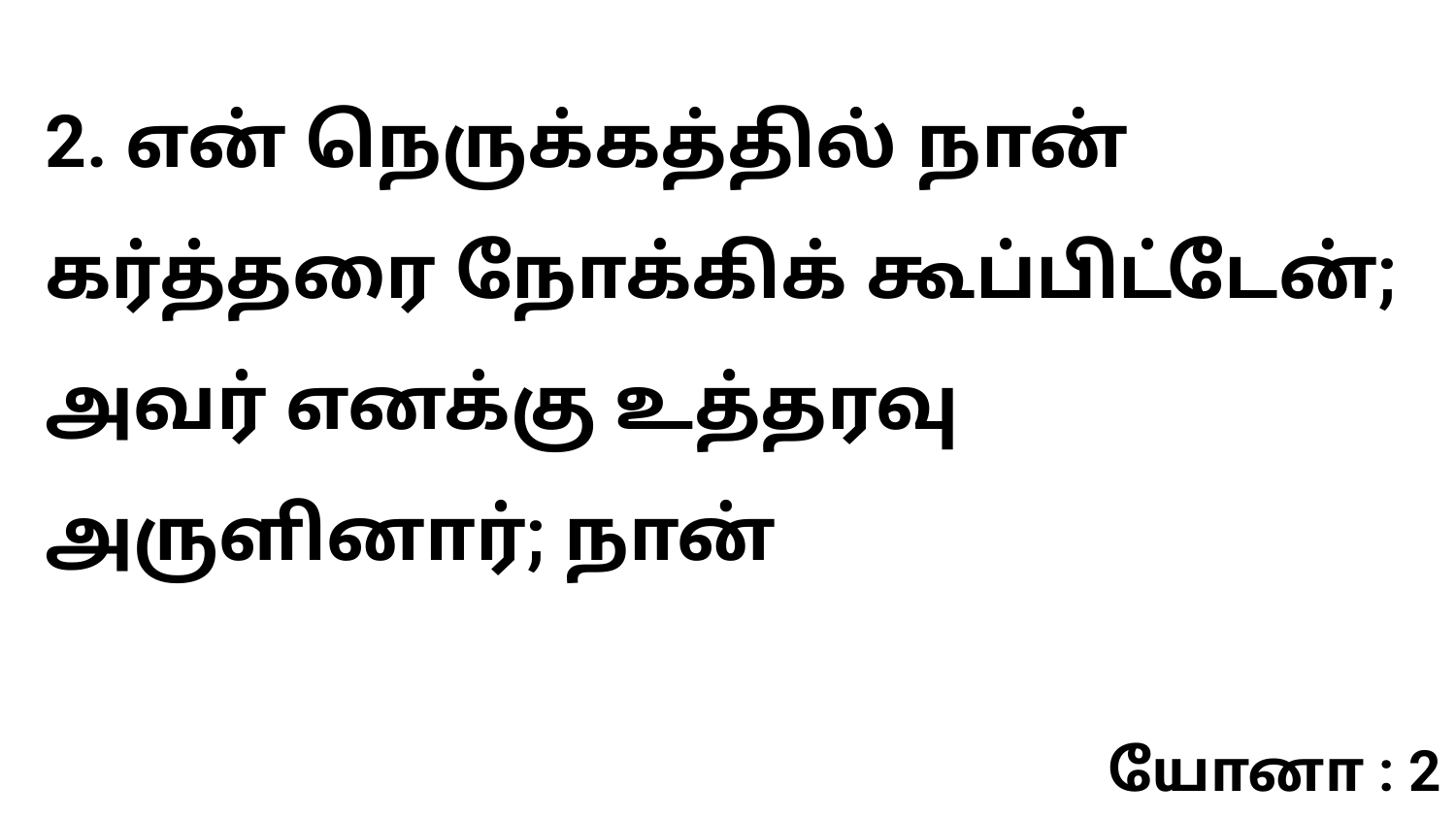

2. என் நெருக்கத்தில் நான் கர்த்தரை நோக்கிக் கூப்பிட்டேன்; அவர் எனக்கு உத்தரவு அருளினார்; நான்
யோனா : 2